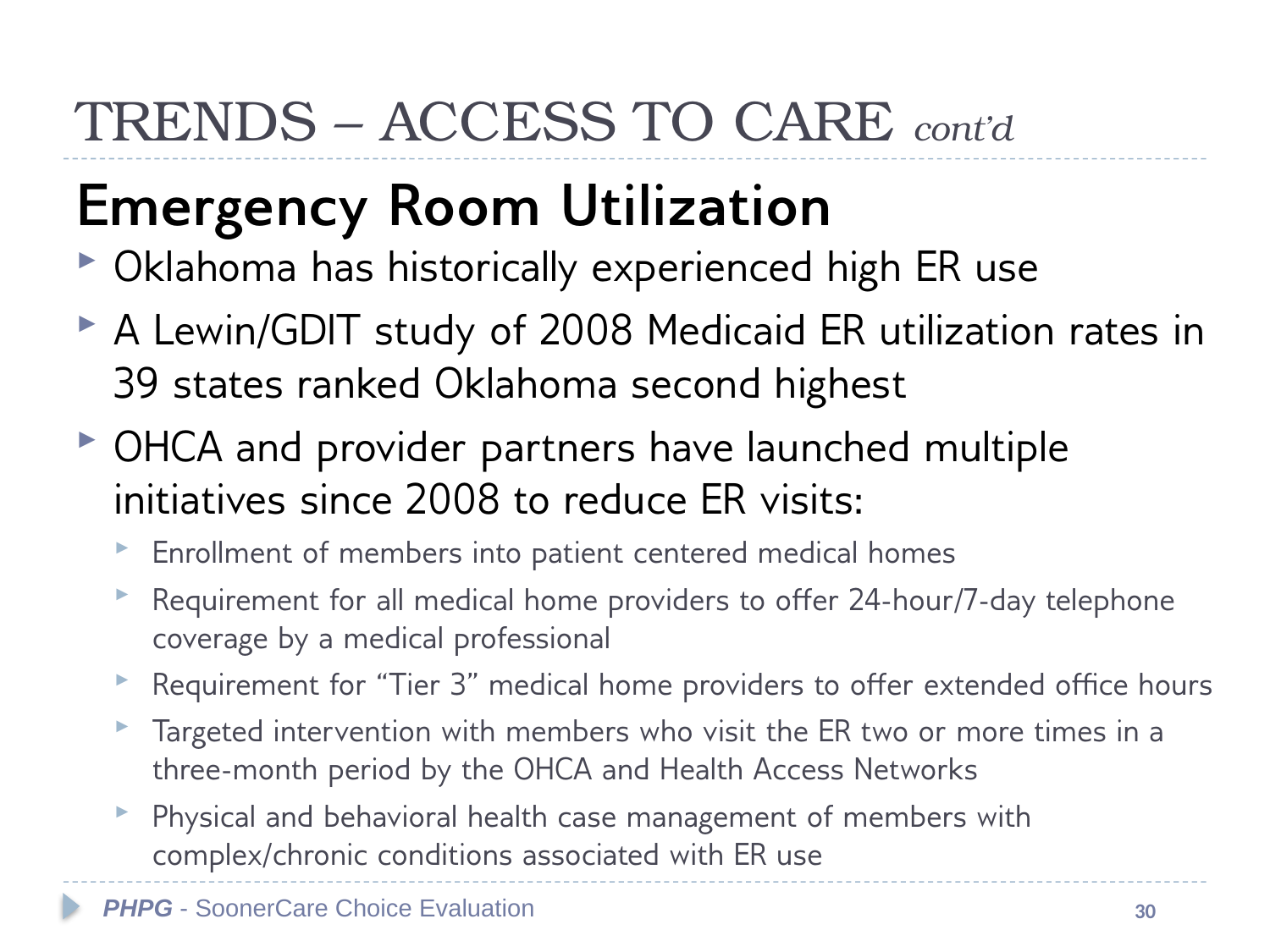

#
TRENDS – ACCESS TO CARE cont’d
Emergency Room Utilization
Oklahoma has historically experienced high ER use
A Lewin/GDIT study of 2008 Medicaid ER utilization rates in 39 states ranked Oklahoma second highest
OHCA and provider partners have launched multiple initiatives since 2008 to reduce ER visits:
Enrollment of members into patient centered medical homes
Requirement for all medical home providers to offer 24-hour/7-day telephone coverage by a medical professional
Requirement for “Tier 3” medical home providers to offer extended office hours
Targeted intervention with members who visit the ER two or more times in a three-month period by the OHCA and Health Access Networks
Physical and behavioral health case management of members with complex/chronic conditions associated with ER use
PHPG - SoonerCare Choice Evaluation
30